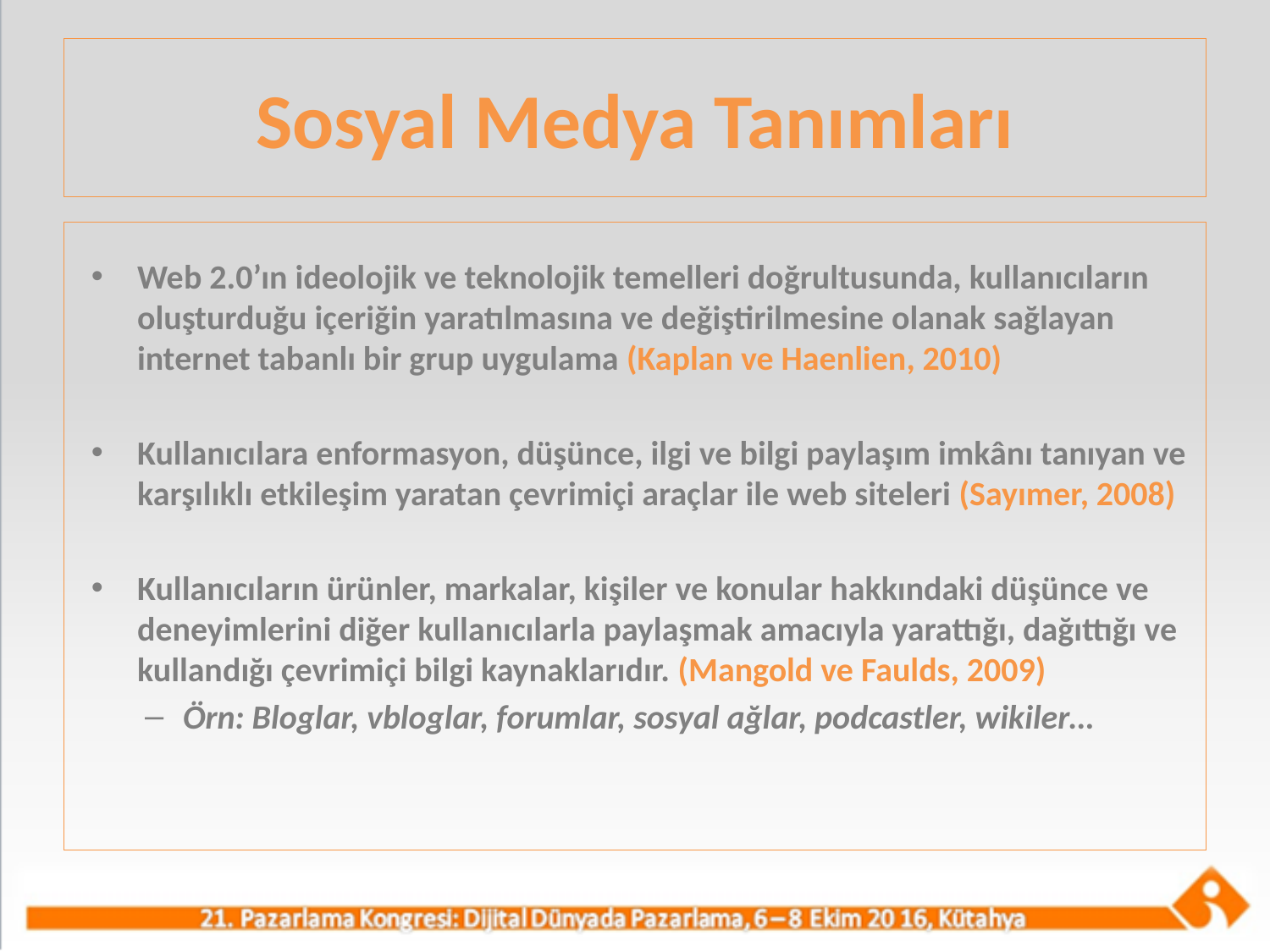

# Sosyal Medya Tanımları

Web 2.0’ın ideolojik ve teknolojik temelleri doğrultusunda, kullanıcıların oluşturduğu içeriğin yaratılmasına ve değiştirilmesine olanak sağlayan internet tabanlı bir grup uygulama (Kaplan ve Haenlien, 2010)

Kullanıcılara enformasyon, düşünce, ilgi ve bilgi paylaşım imkânı tanıyan ve karşılıklı etkileşim yaratan çevrimiçi araçlar ile web siteleri (Sayımer, 2008)

Kullanıcıların ürünler, markalar, kişiler ve konular hakkındaki düşünce ve deneyimlerini diğer kullanıcılarla paylaşmak amacıyla yarattığı, dağıttığı ve kullandığı çevrimiçi bilgi kaynaklarıdır. (Mangold ve Faulds, 2009)
Örn: Bloglar, vbloglar, forumlar, sosyal ağlar, podcastler, wikiler…